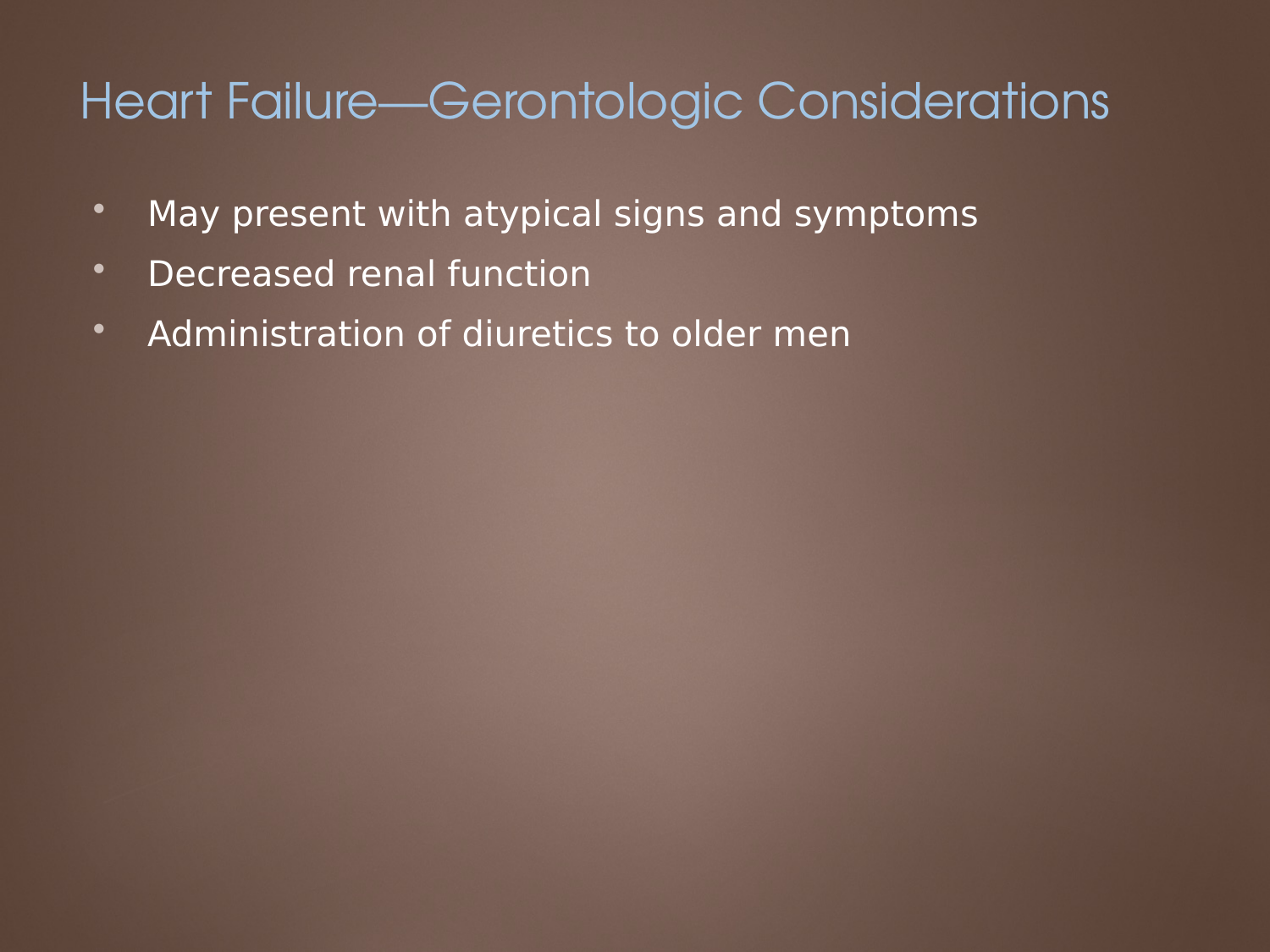

# Heart Failure—Gerontologic Considerations
May present with atypical signs and symptoms
Decreased renal function
Administration of diuretics to older men